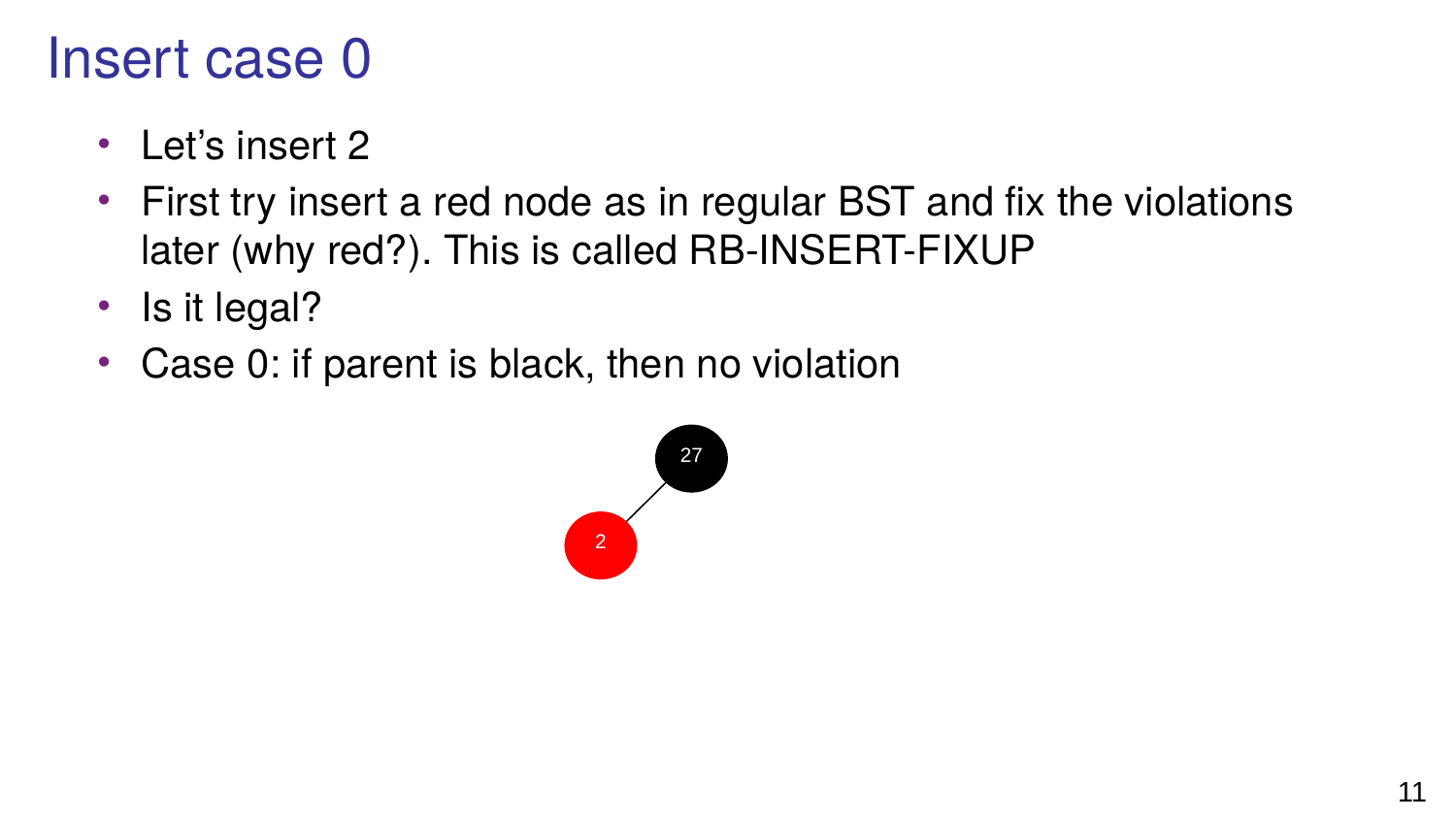

# Insert case 0
Let’s insert 2
First try insert a red node as in regular BST and fix the violations later (why red?). This is called RB-INSERT-FIXUP
Is it legal?
Case 0: if parent is black, then no violation
27
2